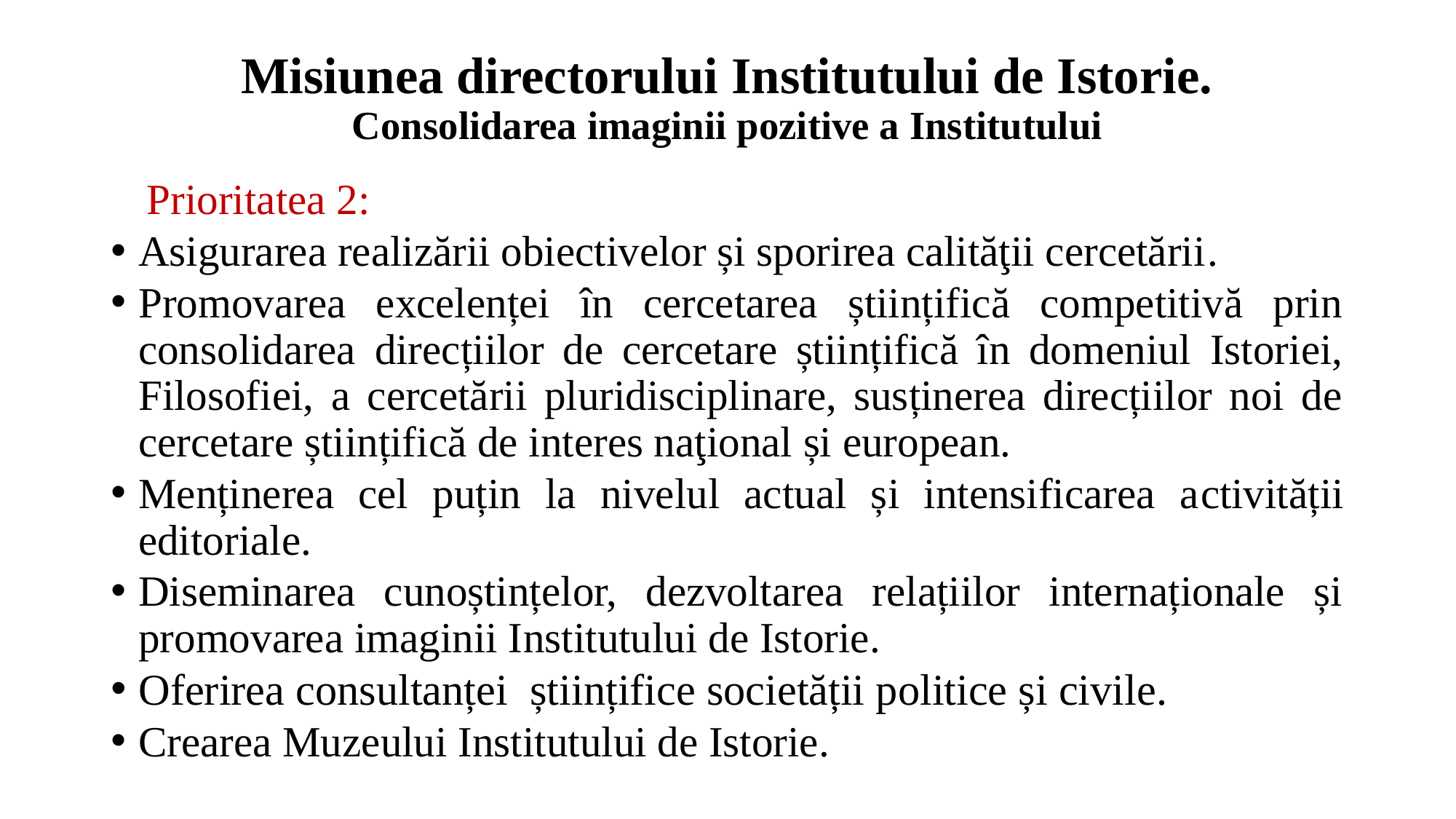

# Misiunea directorului Institutului de Istorie. Consolidarea imaginii pozitive a Institutului
	Prioritatea 2:
Asigurarea realizării obiectivelor și sporirea calităţii cercetării.
Promovarea excelenței în cercetarea științifică competitivă prin consolidarea direcțiilor de cercetare științifică în domeniul Istoriei, Filosofiei, a cercetării pluridisciplinare, susținerea direcțiilor noi de cercetare științifică de interes naţional și european.
Menținerea cel puțin la nivelul actual și intensificarea activității editoriale.
Diseminarea cunoștințelor, dezvoltarea relațiilor internaționale și promovarea imaginii Institutului de Istorie.
Oferirea consultanței  științifice societății politice și civile.
Crearea Muzeului Institutului de Istorie.